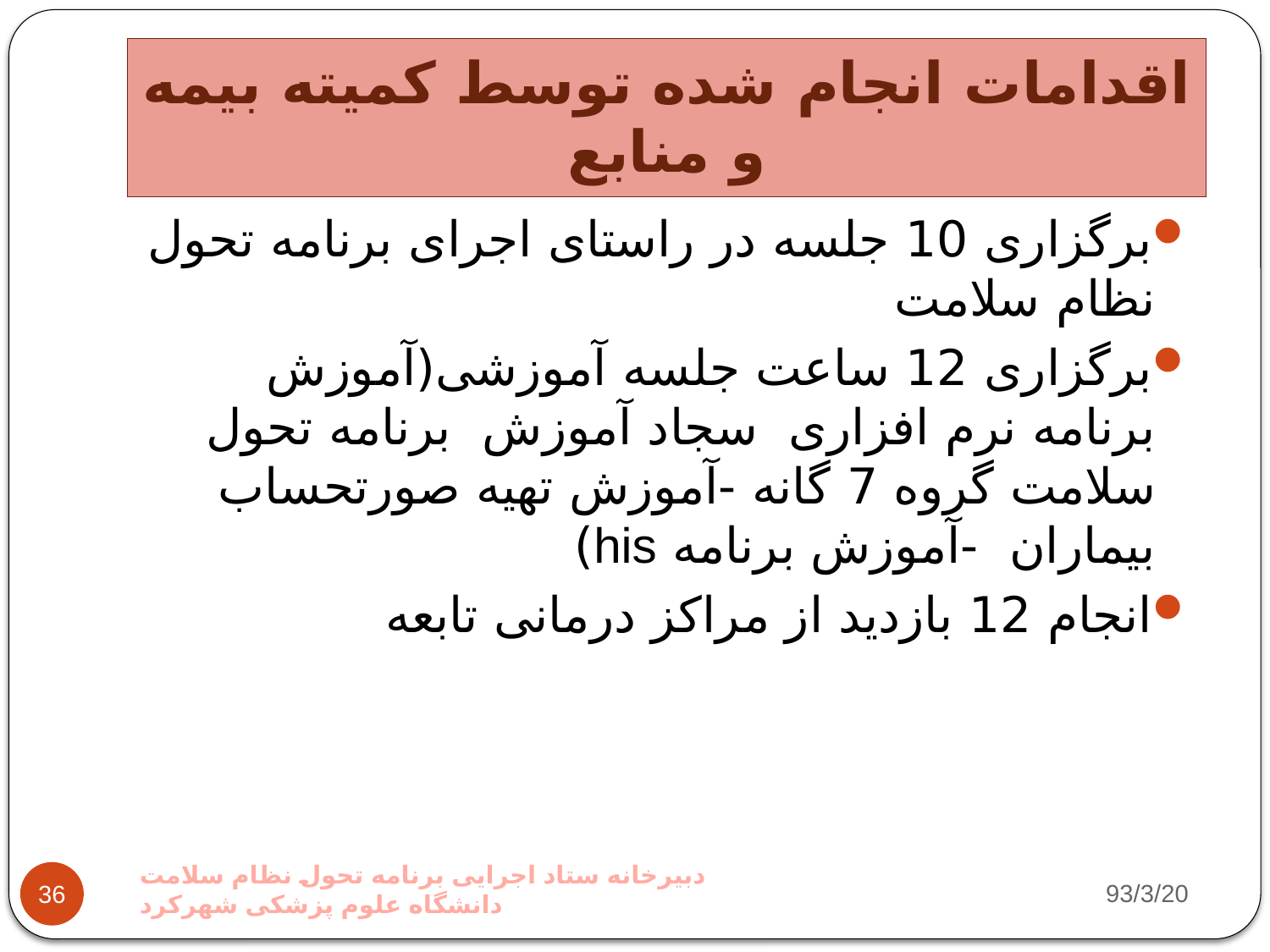

# اقدامات انجام شده توسط کمیته بیمه و منابع
برگزاری 10 جلسه در راستای اجرای برنامه تحول نظام سلامت
برگزاری 12 ساعت جلسه آموزشی(آموزش برنامه نرم افزاری  سجاد آموزش  برنامه تحول سلامت گروه 7 گانه -آموزش تهیه صورتحساب بیماران  -آموزش برنامه his)
انجام 12 بازدید از مراکز درمانی تابعه

دبیرخانه ستاد اجرایی برنامه تحول نظام سلامت دانشگاه علوم پزشکی شهرکرد
93/3/20
36